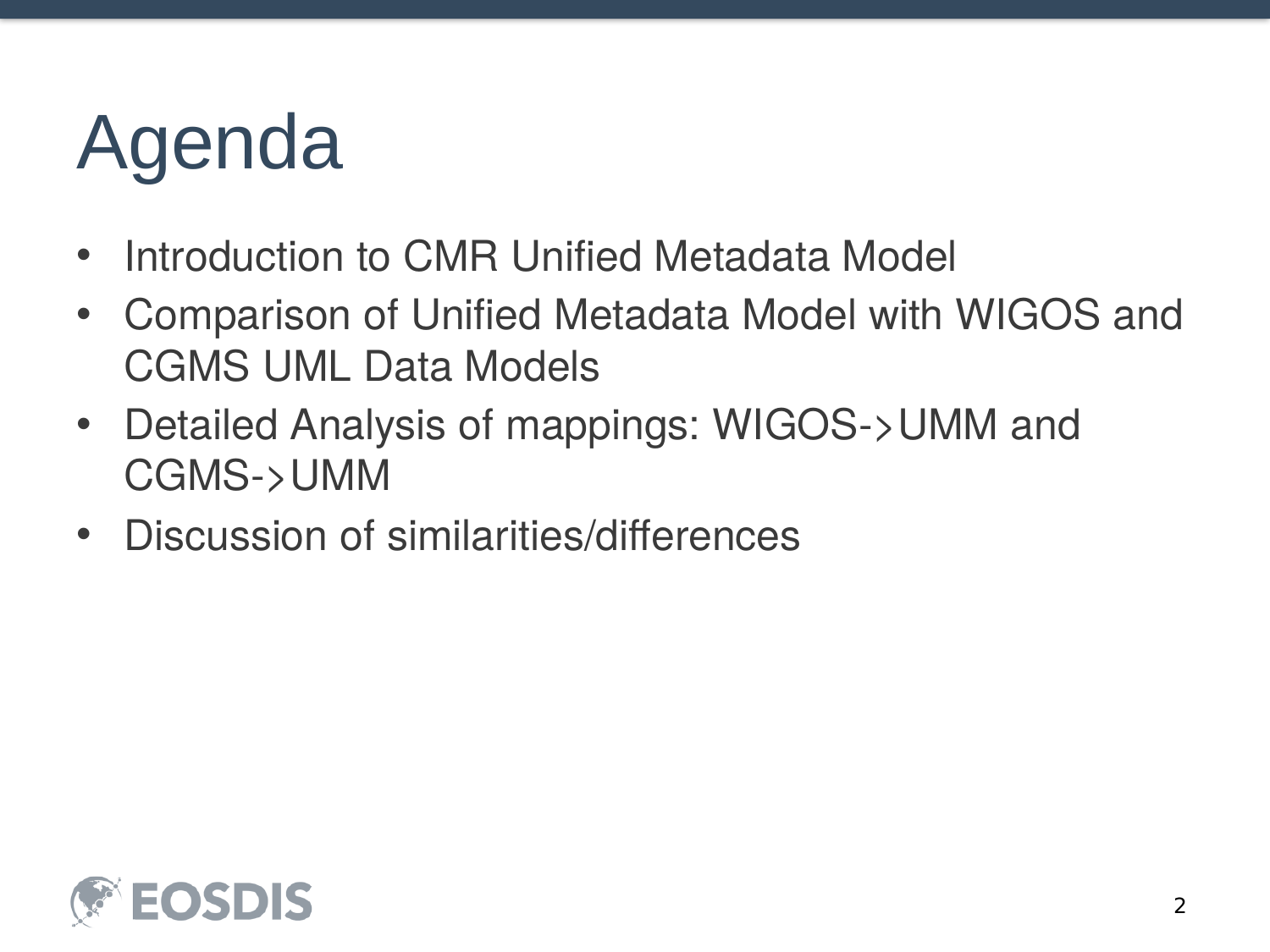

# Agenda
Introduction to CMR Unified Metadata Model
Comparison of Unified Metadata Model with WIGOS and CGMS UML Data Models
Detailed Analysis of mappings: WIGOS->UMM and CGMS->UMM
Discussion of similarities/differences